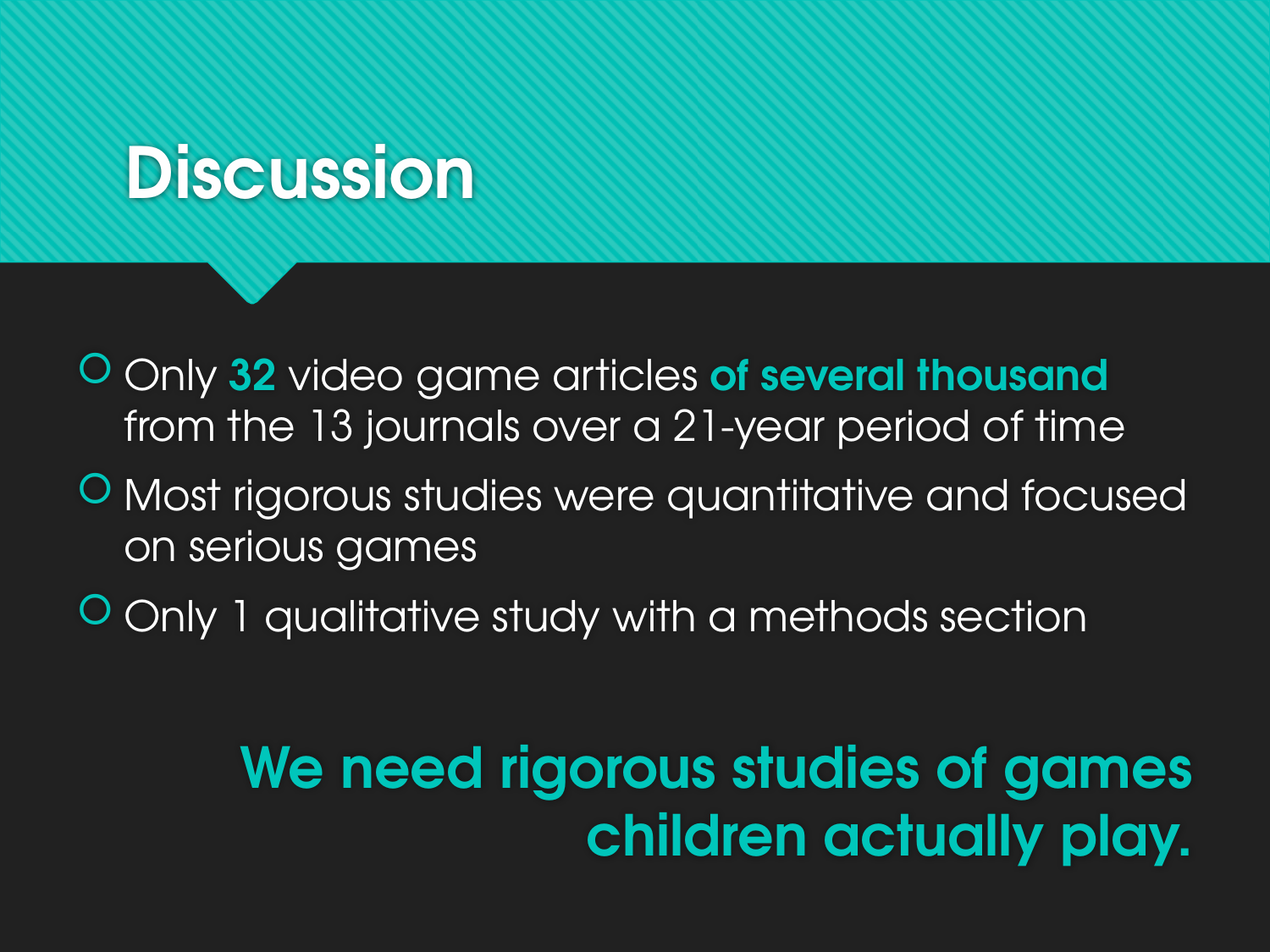

# Discussion
Only 32 video game articles of several thousand from the 13 journals over a 21-year period of time
Most rigorous studies were quantitative and focused on serious games
Only 1 qualitative study with a methods section

We need rigorous studies of games children actually play.